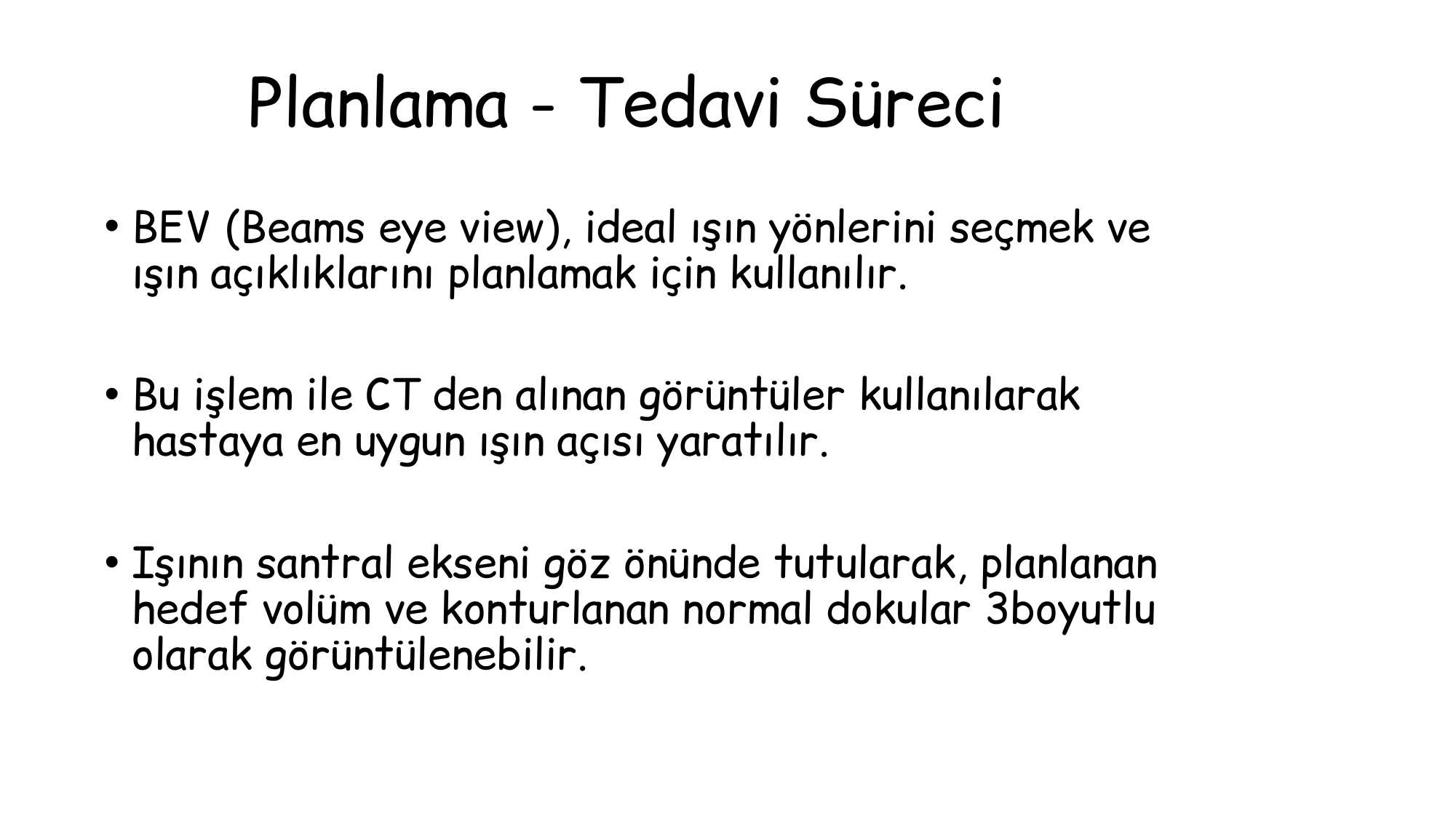

Planlama - Tedavi Süreci
BEV (Beams eye view), ideal ışın yönlerini seçmek ve ışın açıklıklarını planlamak için kullanılır.

Bu işlem ile CT den alınan görüntüler kullanılarak hastaya en uygun ışın açısı yaratılır.

Işının santral ekseni göz önünde tutularak, planlanan hedef volüm ve konturlanan normal dokular 3boyutlu olarak görüntülenebilir.